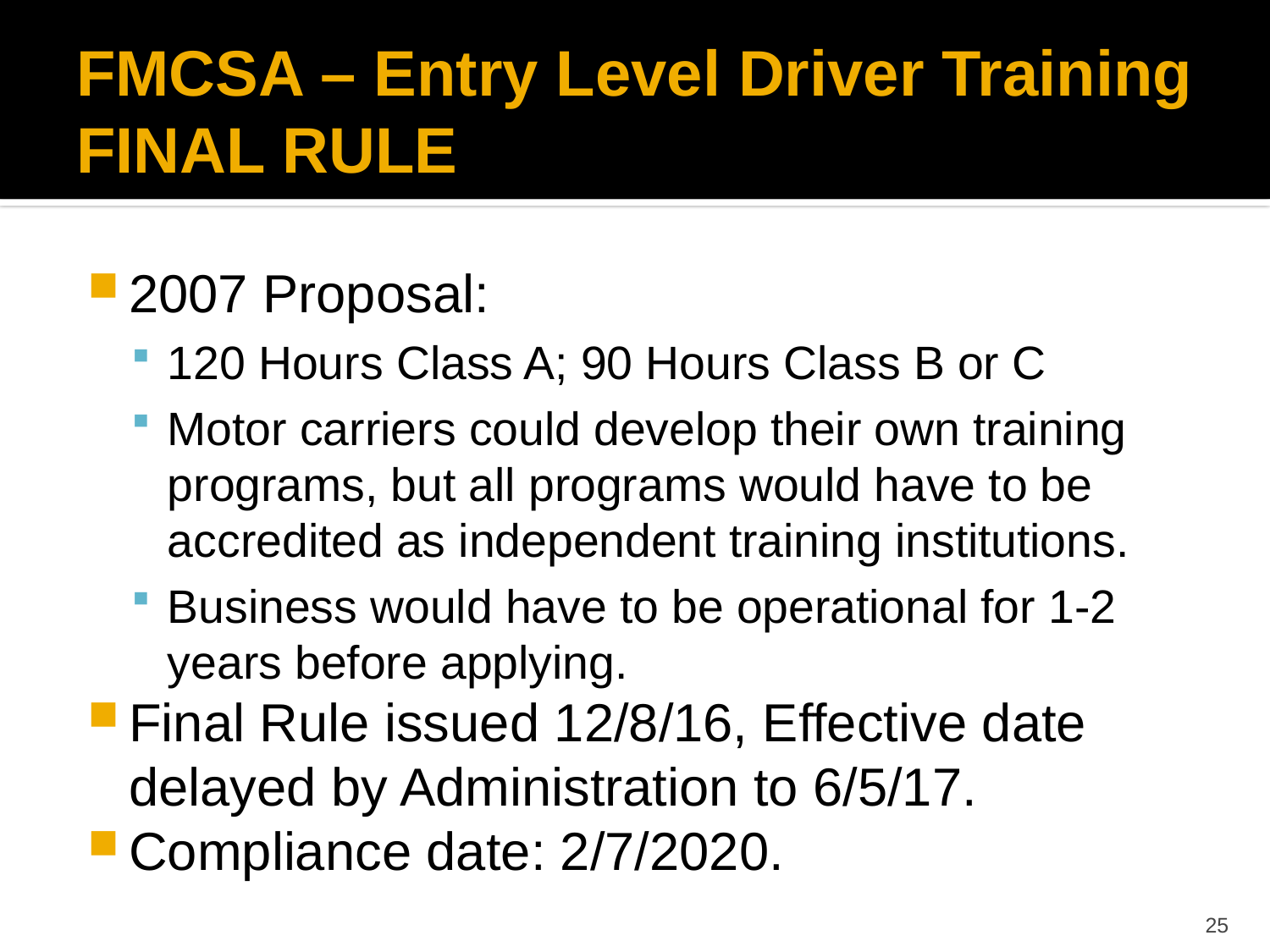

# FMCSA – Entry Level Driver Training FINAL RULE
2007 Proposal:
120 Hours Class A; 90 Hours Class B or C
Motor carriers could develop their own training programs, but all programs would have to be accredited as independent training institutions.
Business would have to be operational for 1-2 years before applying.
Final Rule issued 12/8/16, Effective date delayed by Administration to 6/5/17.
Compliance date: 2/7/2020.
25